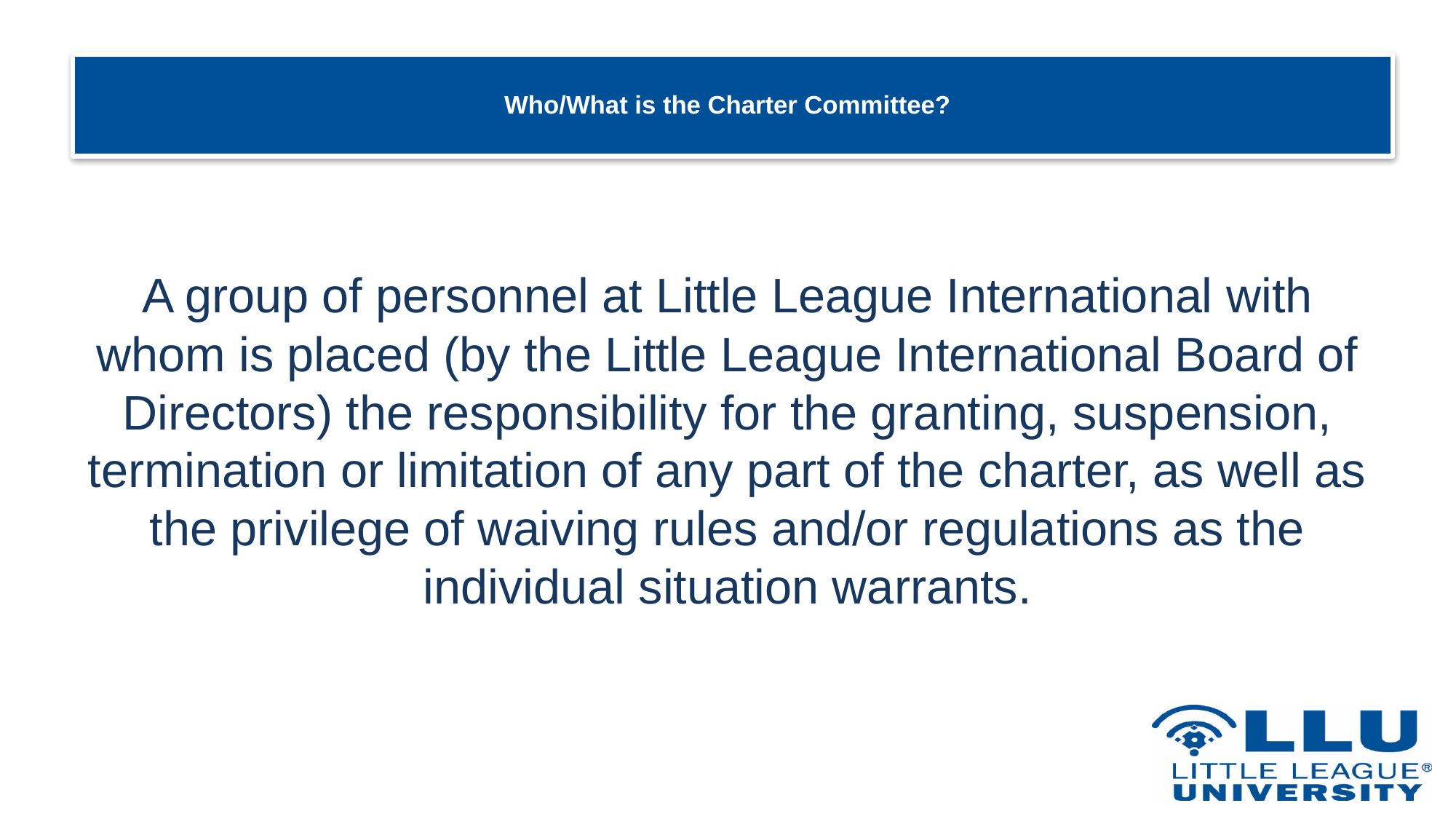

# Who/What is the Charter Committee?

A group of personnel at Little League International with whom is placed (by the Little League International Board of Directors) the responsibility for the granting, suspension, termination or limitation of any part of the charter, as well as the privilege of waiving rules and/or regulations as the individual situation warrants.